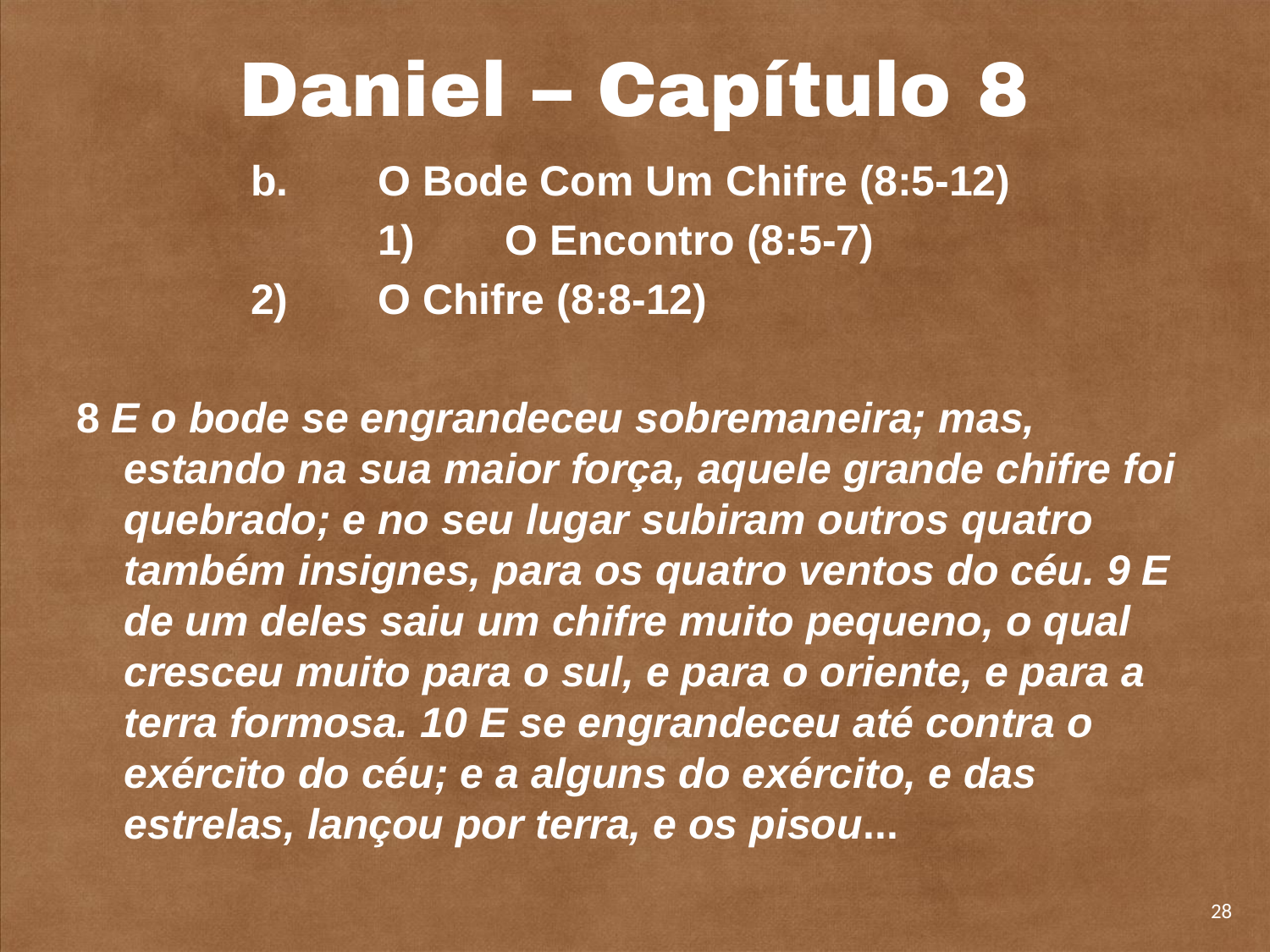

# Daniel – Capítulo 8
		b. 	O Bode Com Um Chifre (8:5-12)
			1) 	O Encontro (8:5-7)
		2) 	O Chifre (8:8-12)

8 E o bode se engrandeceu sobremaneira; mas, estando na sua maior força, aquele grande chifre foi quebrado; e no seu lugar subiram outros quatro também insignes, para os quatro ventos do céu. 9 E de um deles saiu um chifre muito pequeno, o qual cresceu muito para o sul, e para o oriente, e para a terra formosa. 10 E se engrandeceu até contra o exército do céu; e a alguns do exército, e das estrelas, lançou por terra, e os pisou...
28